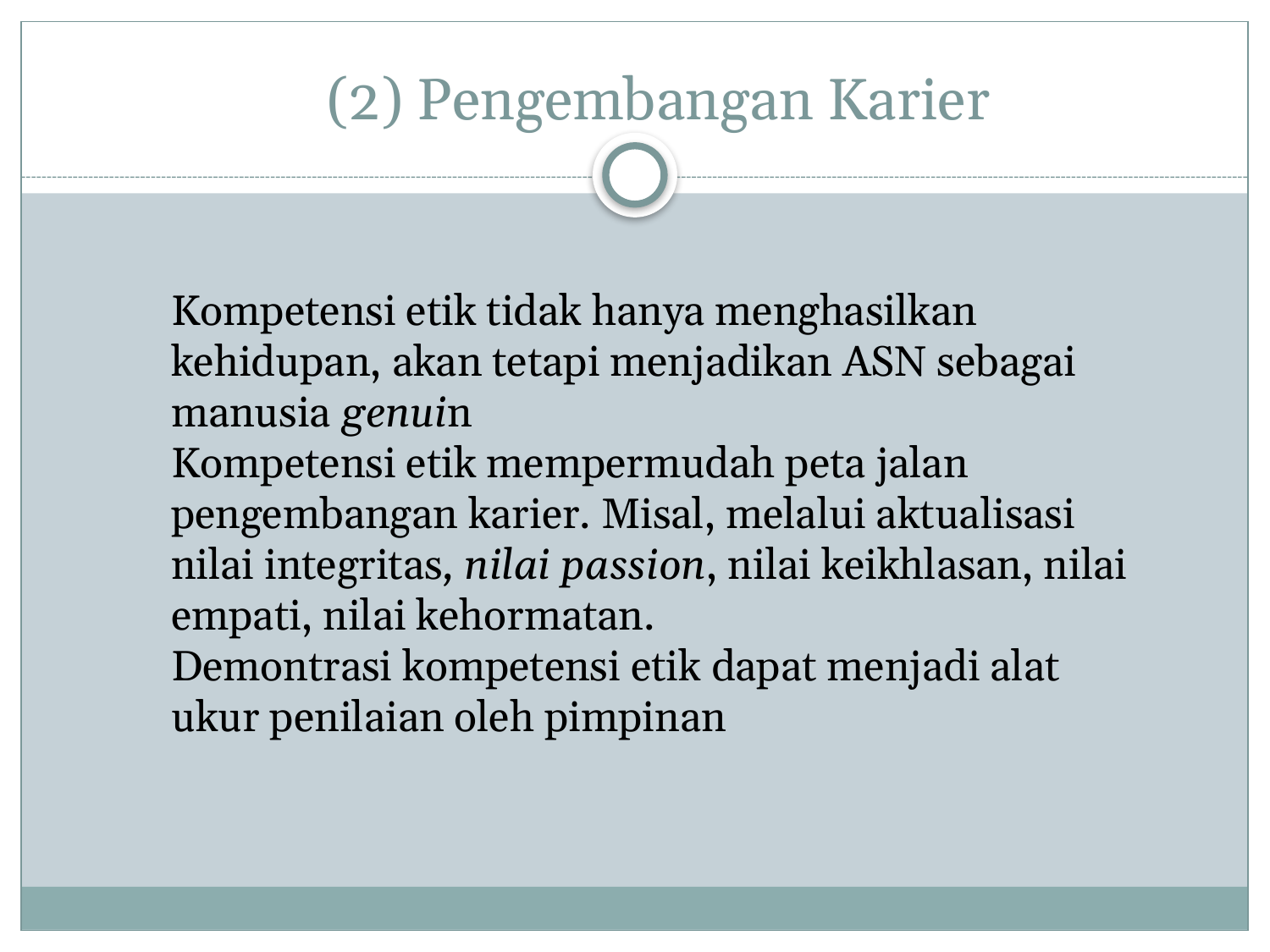

# (2) Pengembangan Karier
Kompetensi etik tidak hanya menghasilkan kehidupan, akan tetapi menjadikan ASN sebagai manusia genuin
Kompetensi etik mempermudah peta jalan pengembangan karier. Misal, melalui aktualisasi nilai integritas, nilai passion, nilai keikhlasan, nilai empati, nilai kehormatan.
Demontrasi kompetensi etik dapat menjadi alat ukur penilaian oleh pimpinan